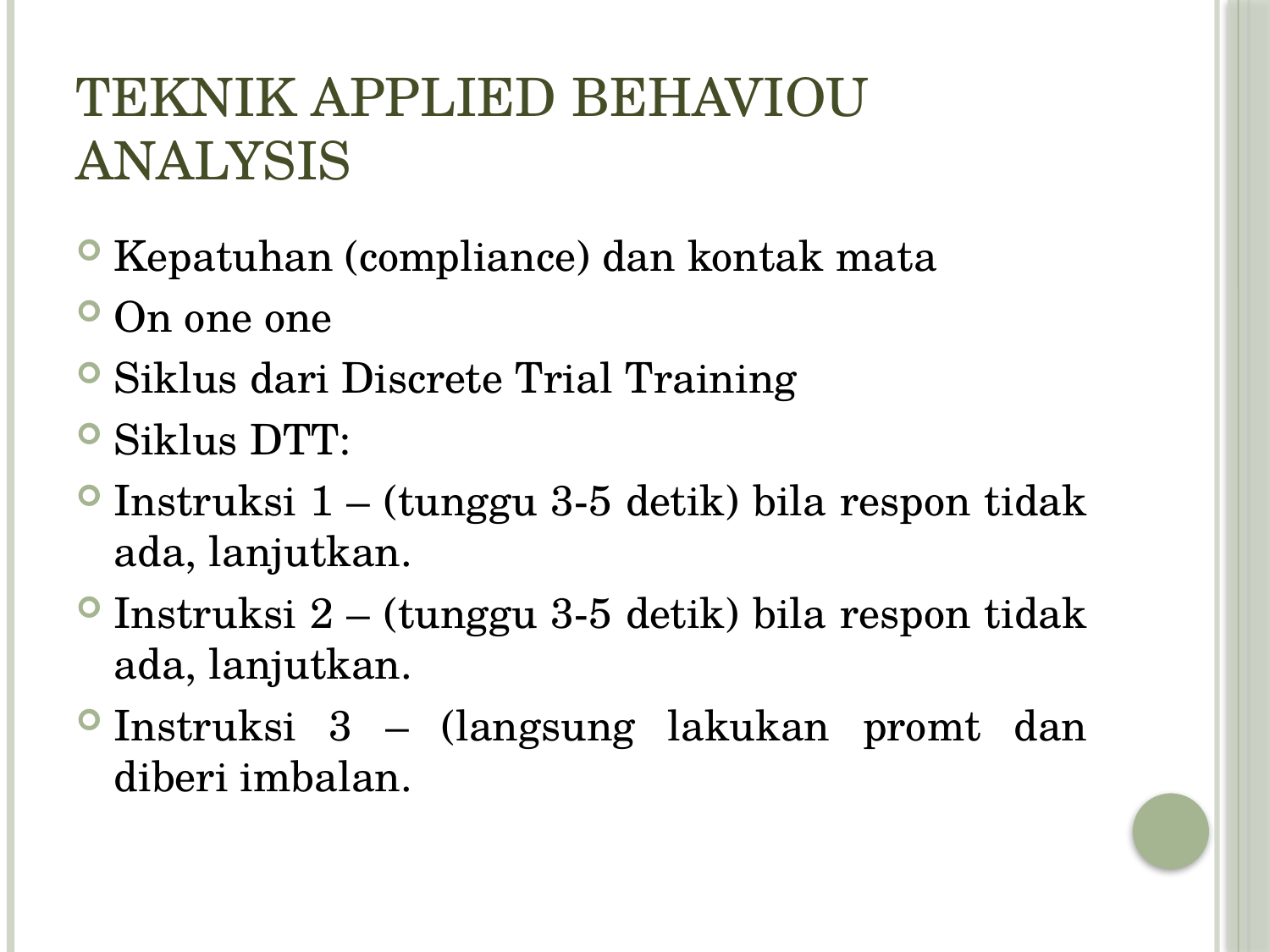

# Teknik Applied Behaviou Analysis
Kepatuhan (compliance) dan kontak mata
On one one
Siklus dari Discrete Trial Training
Siklus DTT:
Instruksi 1 – (tunggu 3-5 detik) bila respon tidak ada, lanjutkan.
Instruksi 2 – (tunggu 3-5 detik) bila respon tidak ada, lanjutkan.
Instruksi 3 – (langsung lakukan promt dan diberi imbalan.